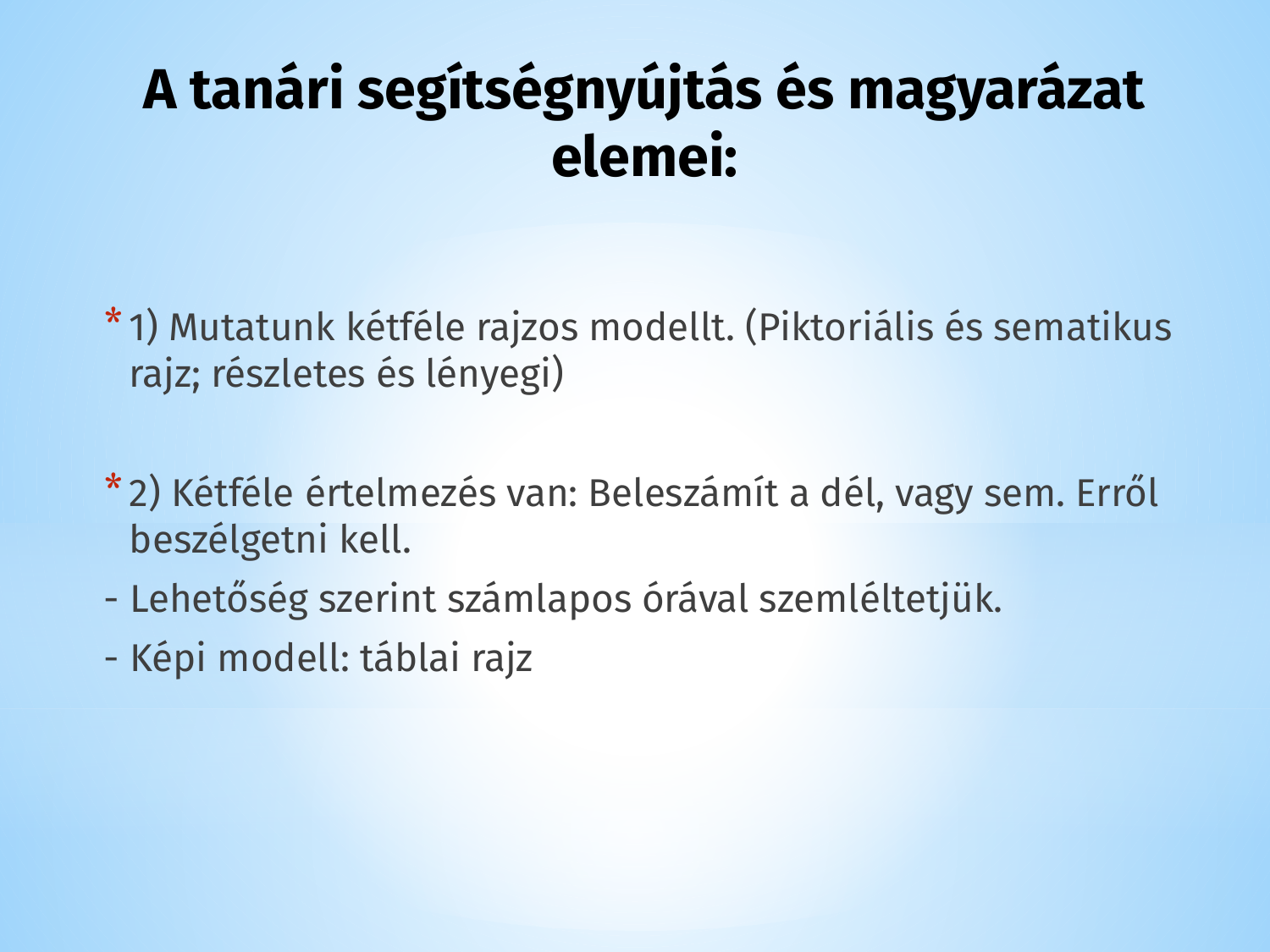

# A tanári segítségnyújtás és magyarázat elemei:

1) Mutatunk kétféle rajzos modellt. (Piktoriális és sematikus rajz; részletes és lényegi)

2) Kétféle értelmezés van: Beleszámít a dél, vagy sem. Erről beszélgetni kell.
- Lehetőség szerint számlapos órával szemléltetjük.
- Képi modell: táblai rajz